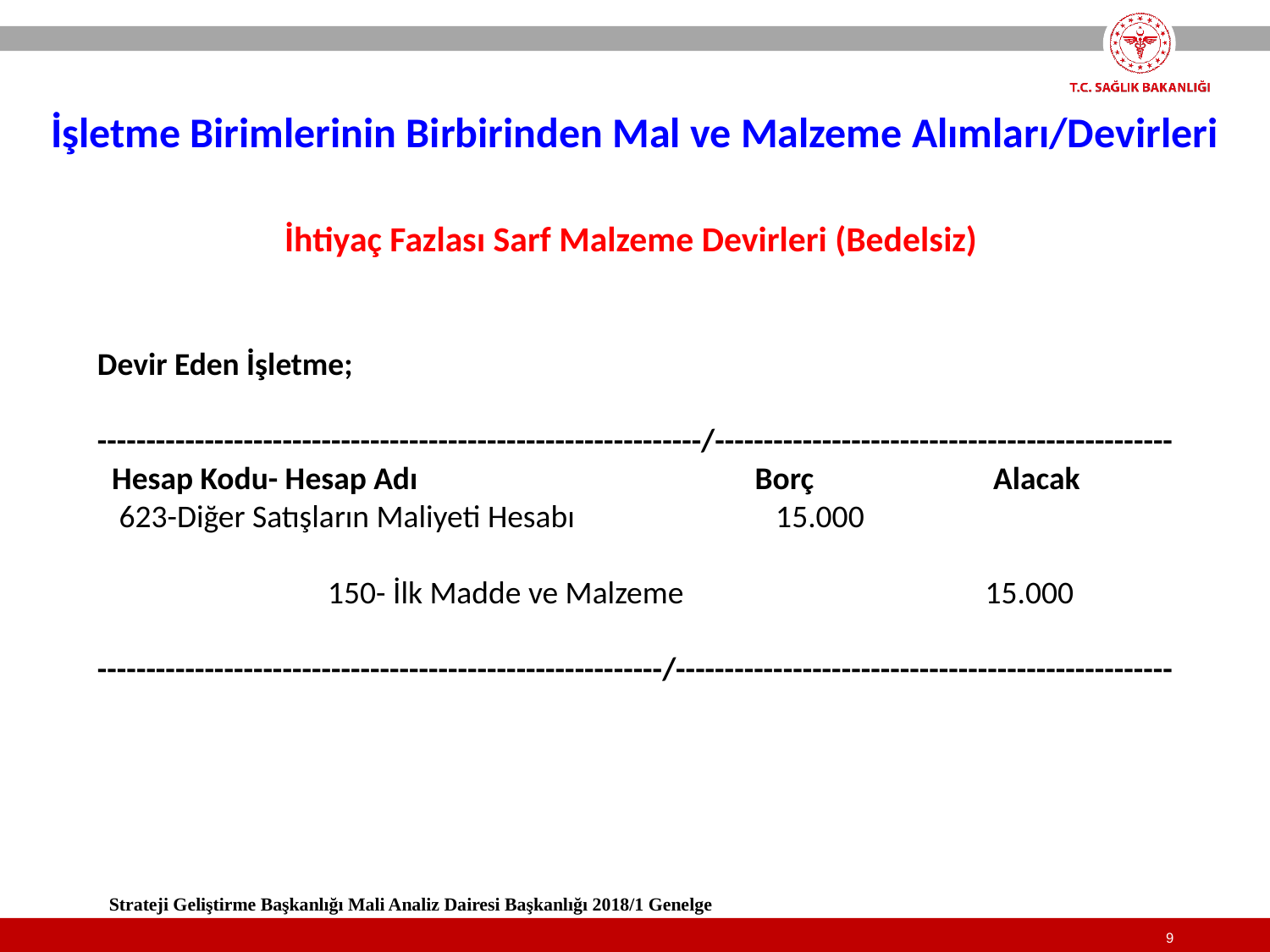

İşletme Birimlerinin Birbirinden Mal ve Malzeme Alımları/Devirleri
İhtiyaç Fazlası Sarf Malzeme Devirleri (Bedelsiz)
Devir Eden İşletme;

--------------------------------------------------------------/-----------------------------------------------
  Hesap Kodu- Hesap Adı                                               Borç                         Alacak
   623-Diğer Satışların Maliyeti Hesabı                            15.000

                                150- İlk Madde ve Malzeme                                          15.000

----------------------------------------------------------/---------------------------------------------------

Strateji Geliştirme Başkanlığı Mali Analiz Dairesi Başkanlığı 2018/1 Genelge